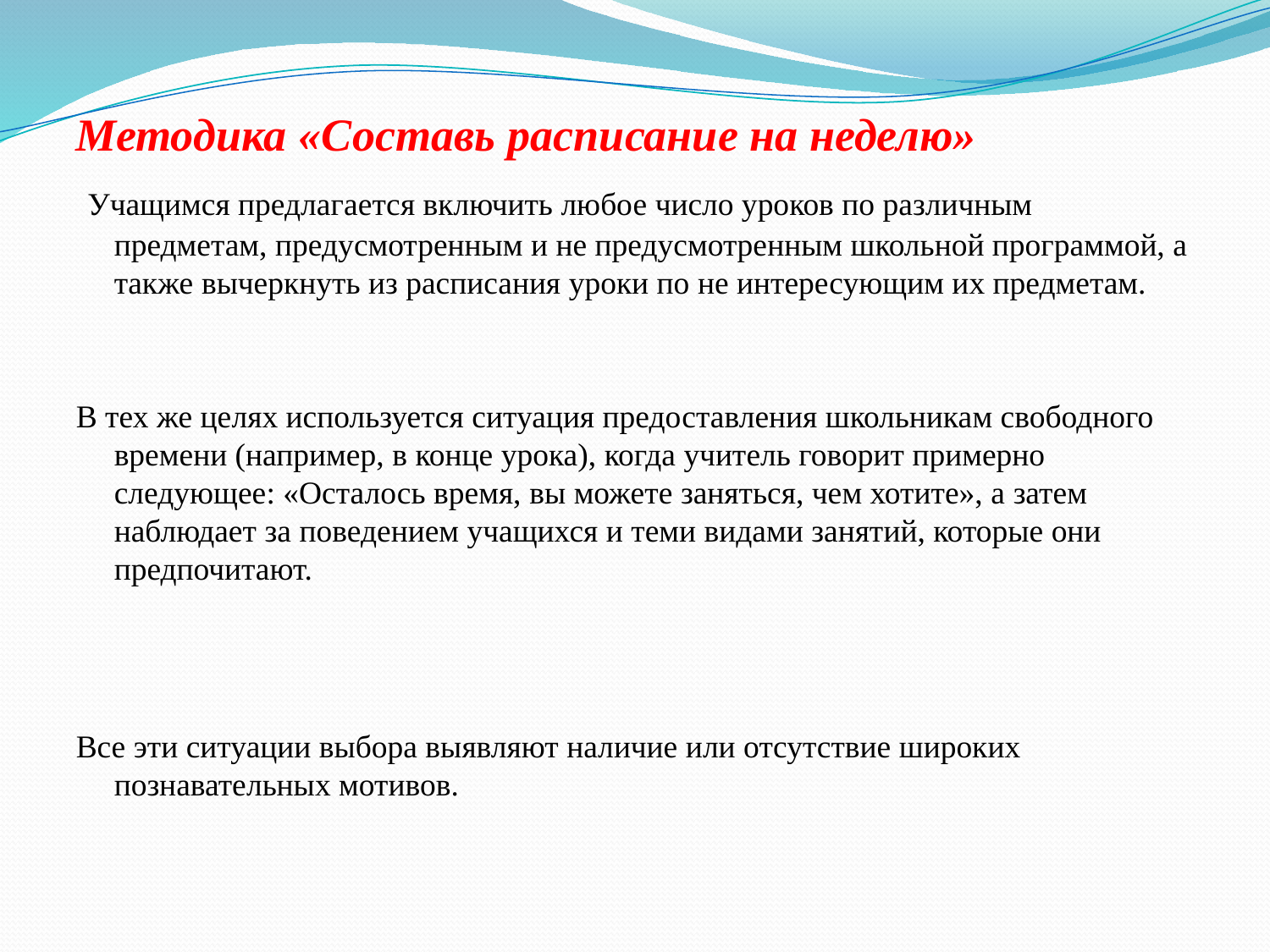

Методика «Составь расписание на неделю»
 Учащимся предлагается включить любое число уроков по различным предметам, предусмотренным и не предусмотренным школьной программой, а также вычеркнуть из расписания уроки по не интересующим их предметам.

В тех же целях используется ситуация предоставления школьникам свободного времени (например, в конце урока), когда учитель говорит примерно следующее: «Осталось время, вы можете заняться, чем хотите», а затем наблюдает за поведением учащихся и теми видами занятий, которые они предпочитают.

Все эти ситуации выбора выявляют наличие или отсутствие широких познавательных мотивов.